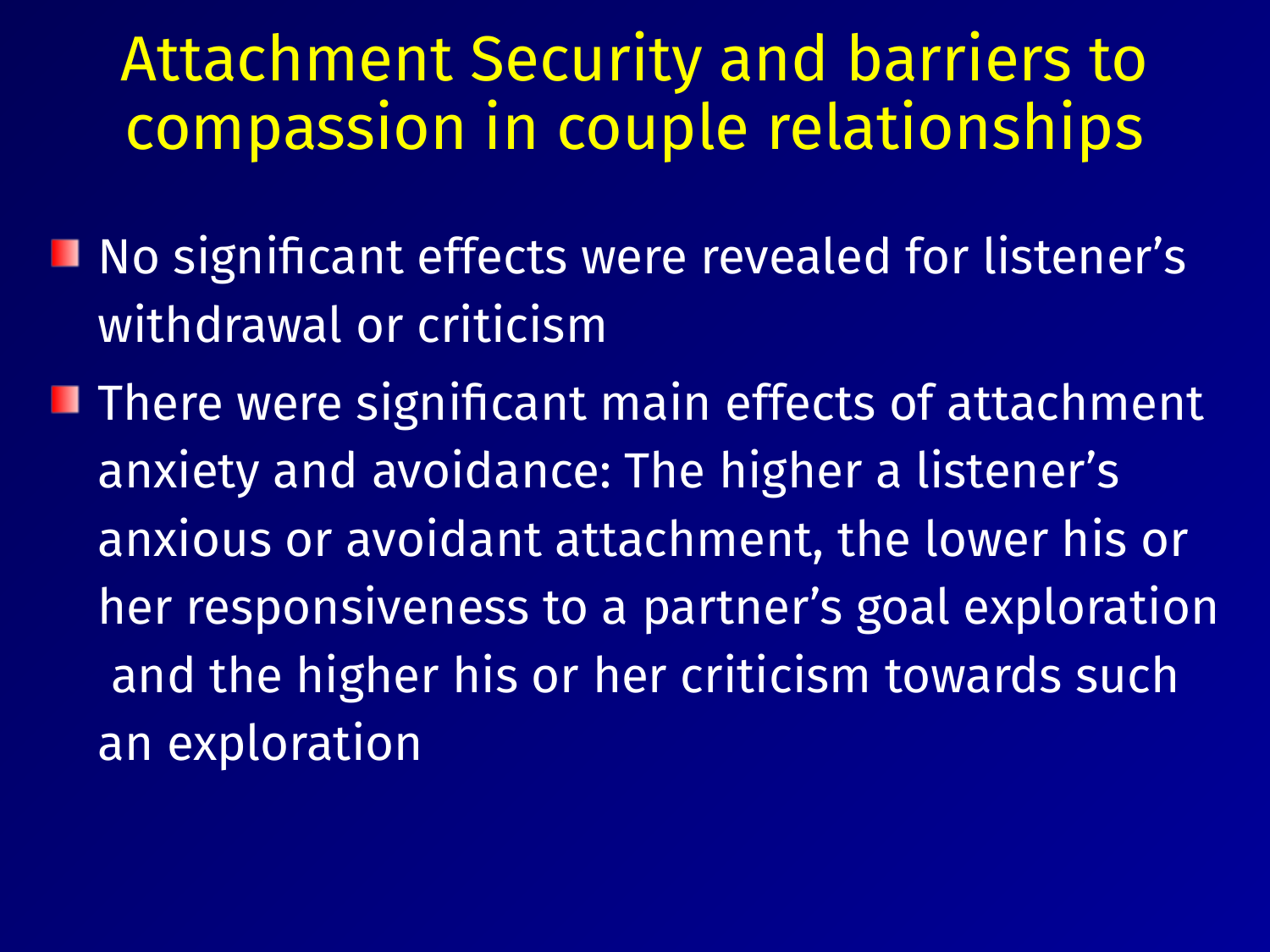

Attachment Security and barriers to compassion in couple relationships
No significant effects were revealed for listener’s withdrawal or criticism
There were significant main effects of attachment anxiety and avoidance: The higher a listener’s anxious or avoidant attachment, the lower his or her responsiveness to a partner’s goal exploration  and the higher his or her criticism towards such an exploration